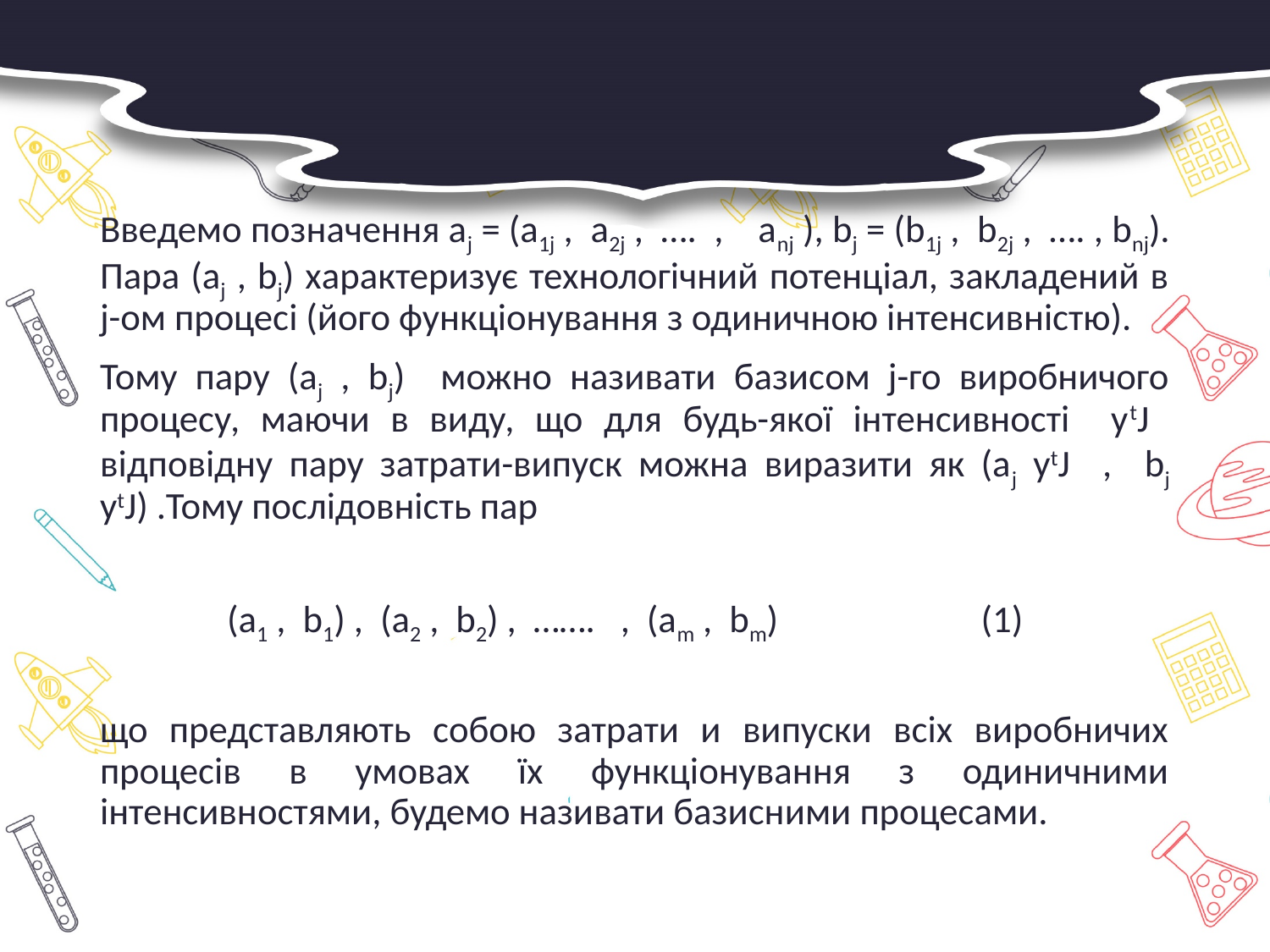

#
Введемо позначення аj = (а1j ,  а2j ,  ….  ,    аnj ), bj = (b1j ,  b2j ,  …. , bnj). Пара (аj , bj) характеризує технологічний потенціал, закладений в j-ом процесі (його функціонування з одиничною інтенсивністю).
Тому пару (аj , bj)  можно називати базисом j-го виробничого процесу, маючи в виду, що для будь-якої інтенсивності  ytJ  відповідну пару затрати-випуск можна виразити як (аj ytJ  ,  bj ytJ) .Тому послідовність пар

               (а1 ,  b1) ,  (а2 ,  b2) ,  …….   ,  (аm ,  bm)                        (1)

що представляють собою затрати и випуски всіх виробничих процесів в умовах їх функціонування з одиничними інтенсивностями, будемо називати базисними процесами.